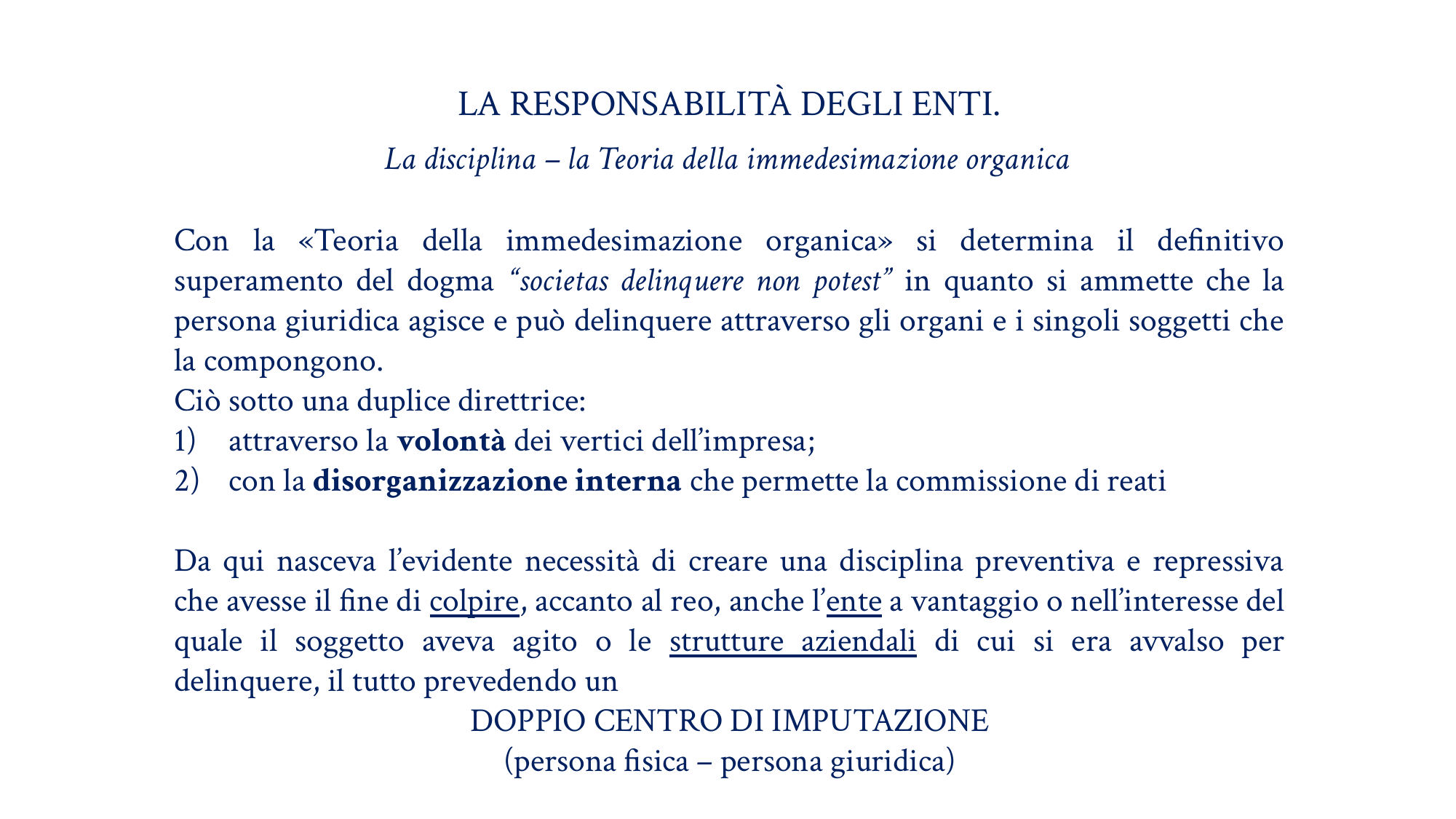

# La responsabilità degli enti.
La disciplina – la Teoria della immedesimazione organica
Con la «Teoria della immedesimazione organica» si determina il definitivo superamento del dogma “societas delinquere non potest” in quanto si ammette che la persona giuridica agisce e può delinquere attraverso gli organi e i singoli soggetti che la compongono.
Ciò sotto una duplice direttrice:
attraverso la volontà dei vertici dell’impresa;
con la disorganizzazione interna che permette la commissione di reati

Da qui nasceva l’evidente necessità di creare una disciplina preventiva e repressiva che avesse il fine di colpire, accanto al reo, anche l’ente a vantaggio o nell’interesse del quale il soggetto aveva agito o le strutture aziendali di cui si era avvalso per delinquere, il tutto prevedendo un
DOPPIO CENTRO DI IMPUTAZIONE
(persona fisica – persona giuridica)